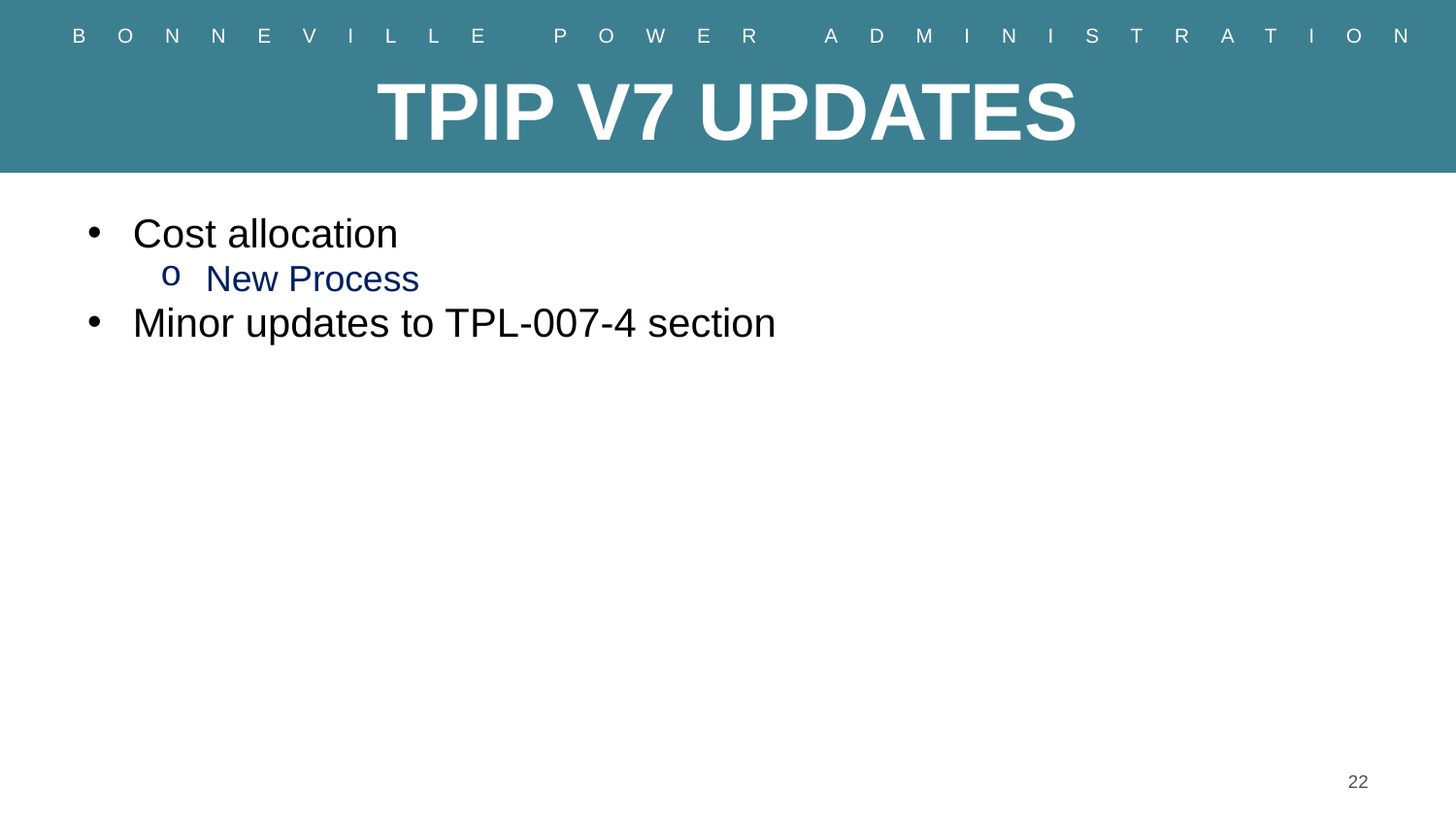

# TPIP V7 UPDATES
Cost allocation
New Process
Minor updates to TPL-007-4 section

22